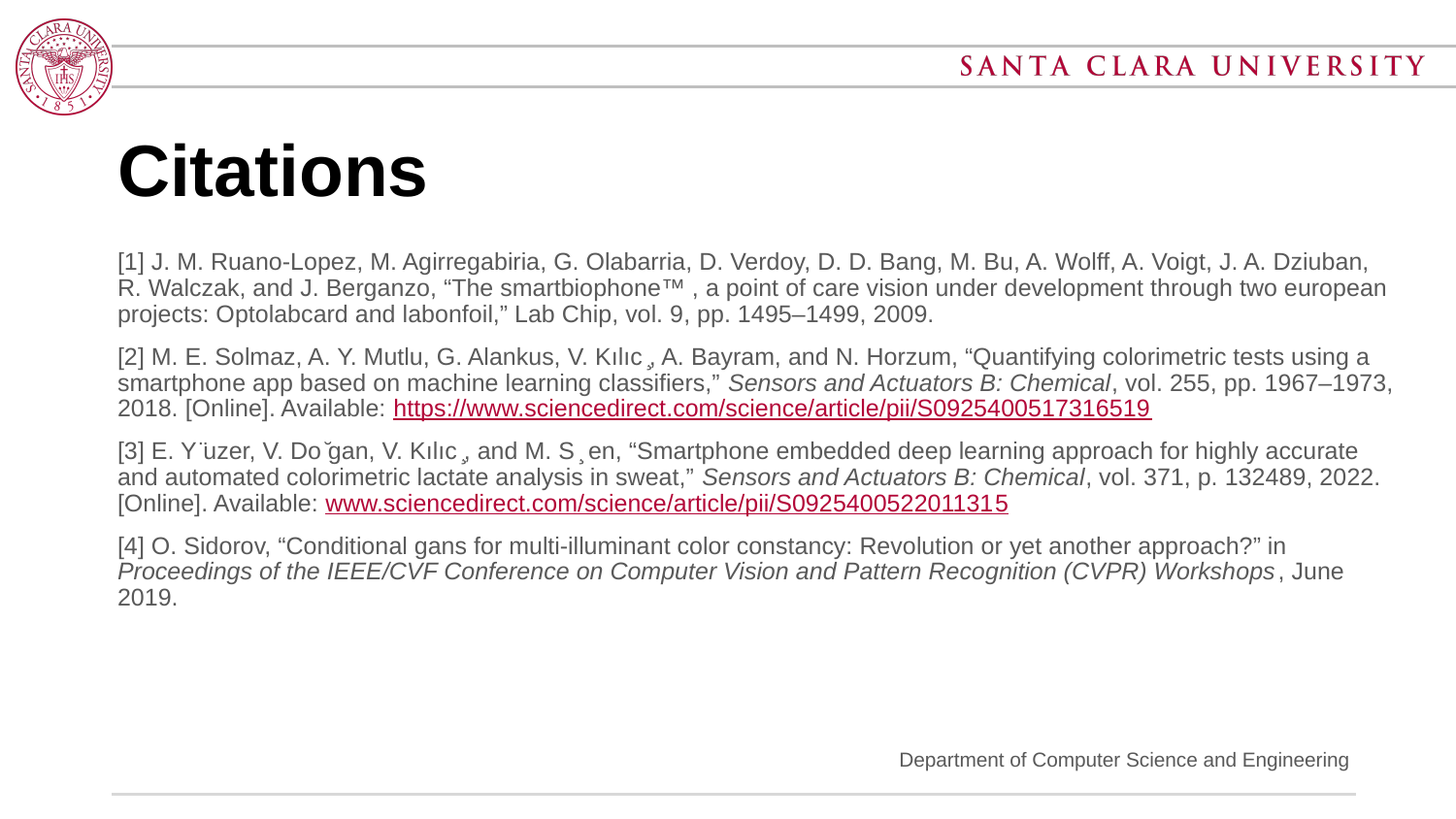

# Citations
[1] J. M. Ruano-Lopez, M. Agirregabiria, G. Olabarria, D. Verdoy, D. D. Bang, M. Bu, A. Wolff, A. Voigt, J. A. Dziuban, R. Walczak, and J. Berganzo, “The smartbiophone™ , a point of care vision under development through two european projects: Optolabcard and labonfoil,” Lab Chip, vol. 9, pp. 1495–1499, 2009.
[2] M. E. Solmaz, A. Y. Mutlu, G. Alankus, V. Kılıc ̧, A. Bayram, and N. Horzum, “Quantifying colorimetric tests using a smartphone app based on machine learning classifiers,” Sensors and Actuators B: Chemical, vol. 255, pp. 1967–1973, 2018. [Online]. Available: https://www.sciencedirect.com/science/article/pii/S0925400517316519
[3] E. Y ̈uzer, V. Do ̆gan, V. Kılıc ̧, and M. S ̧ en, “Smartphone embedded deep learning approach for highly accurate and automated colorimetric lactate analysis in sweat,” Sensors and Actuators B: Chemical, vol. 371, p. 132489, 2022. [Online]. Available: www.sciencedirect.com/science/article/pii/S0925400522011315
[4] O. Sidorov, “Conditional gans for multi-illuminant color constancy: Revolution or yet another approach?” in Proceedings of the IEEE/CVF Conference on Computer Vision and Pattern Recognition (CVPR) Workshops, June 2019.